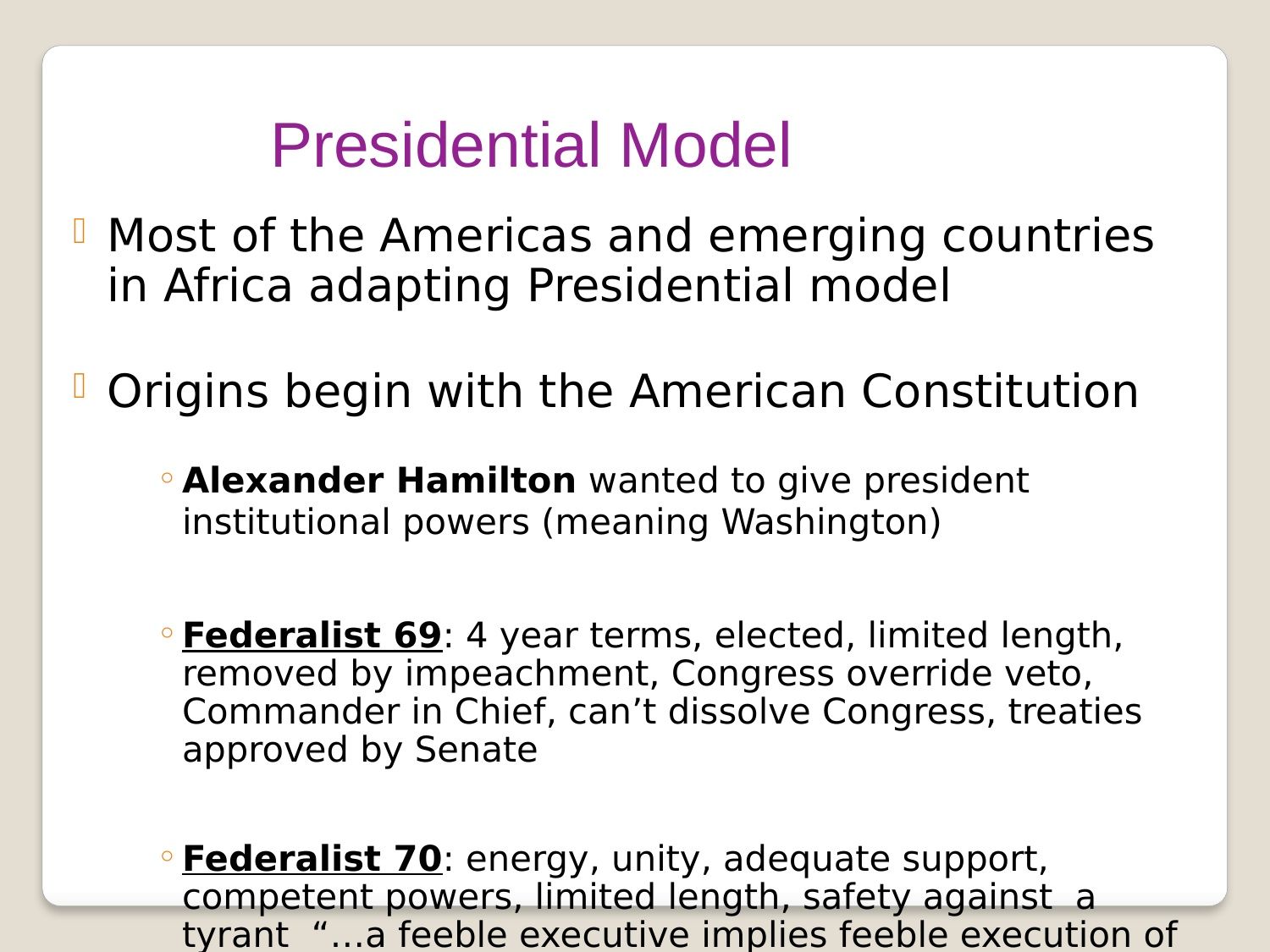

# Presidential Model
Most of the Americas and emerging countries in Africa adapting Presidential model

Origins begin with the American Constitution

Alexander Hamilton wanted to give president institutional powers (meaning Washington)

Federalist 69: 4 year terms, elected, limited length, removed by impeachment, Congress override veto, Commander in Chief, can’t dissolve Congress, treaties approved by Senate

Federalist 70: energy, unity, adequate support, competent powers, limited length, safety against  a tyrant  “…a feeble executive implies feeble execution of the government…”
4